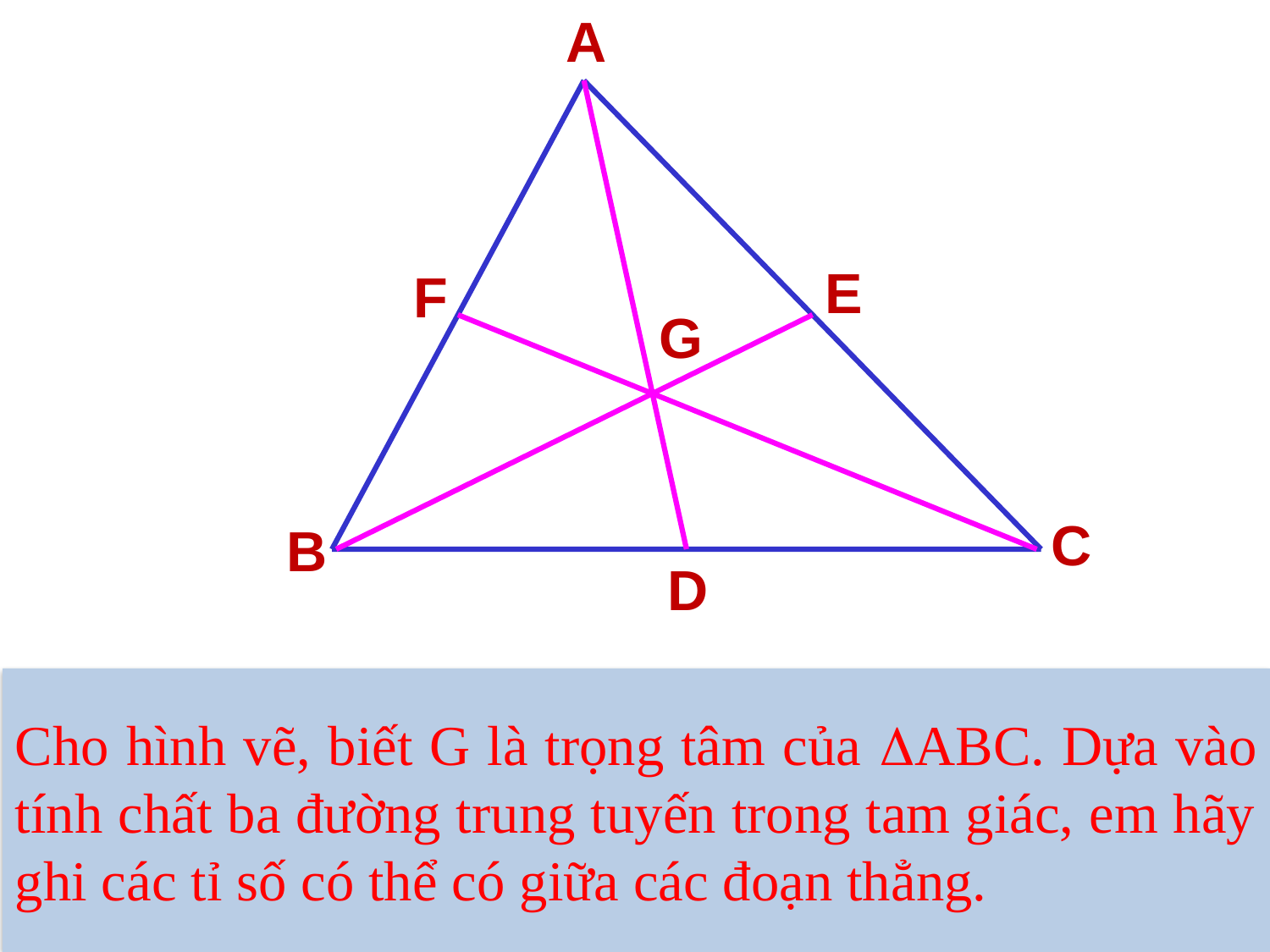

A

E
F
G

C
B
D

Cho hình vẽ, biết G là trọng tâm của ΔABC. Dựa vào tính chất ba đường trung tuyến trong tam giác, em hãy ghi các tỉ số có thể có giữa các đoạn thẳng.